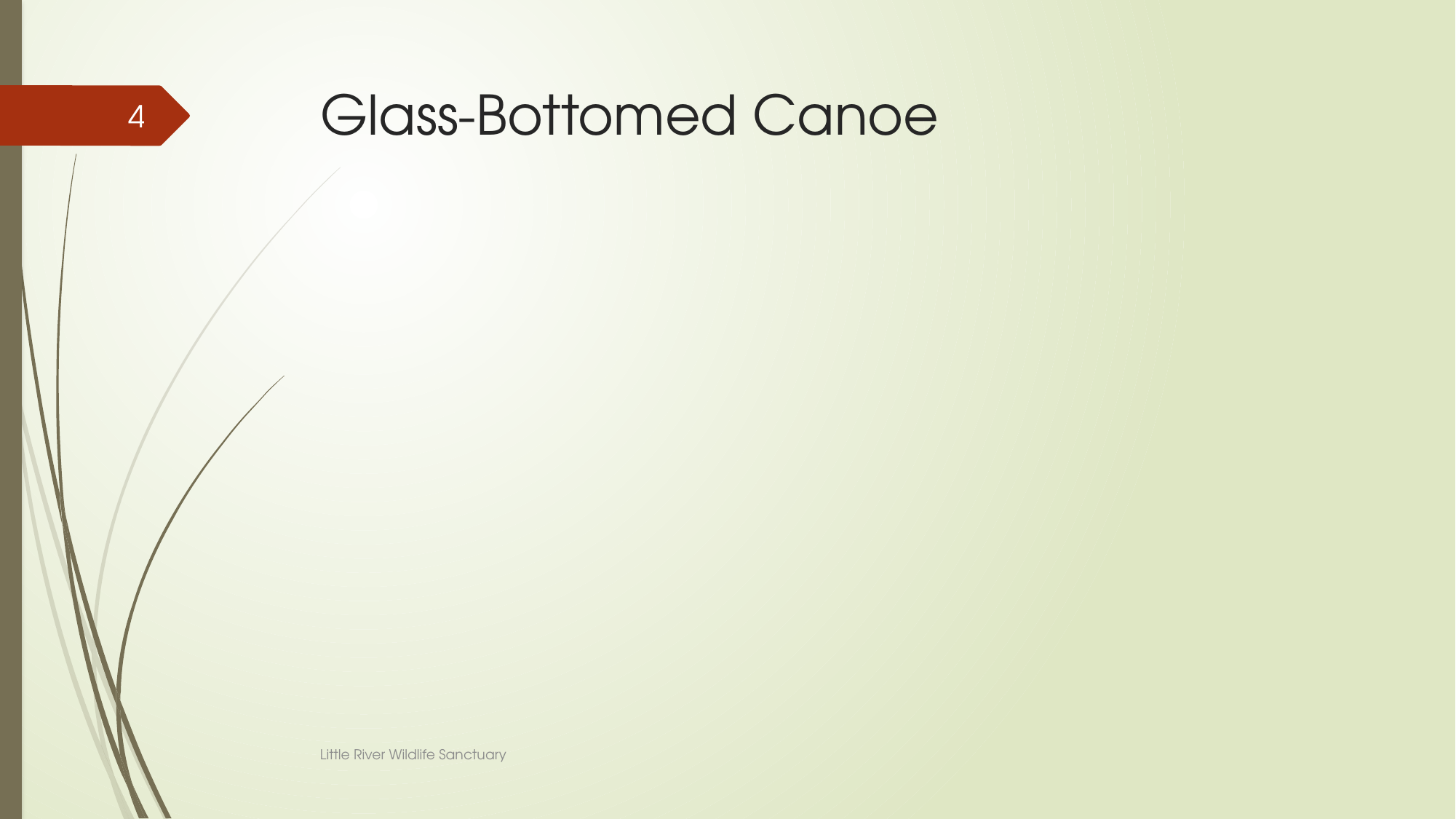

# Glass-Bottomed Canoe
4

Little River Wildlife Sanctuary